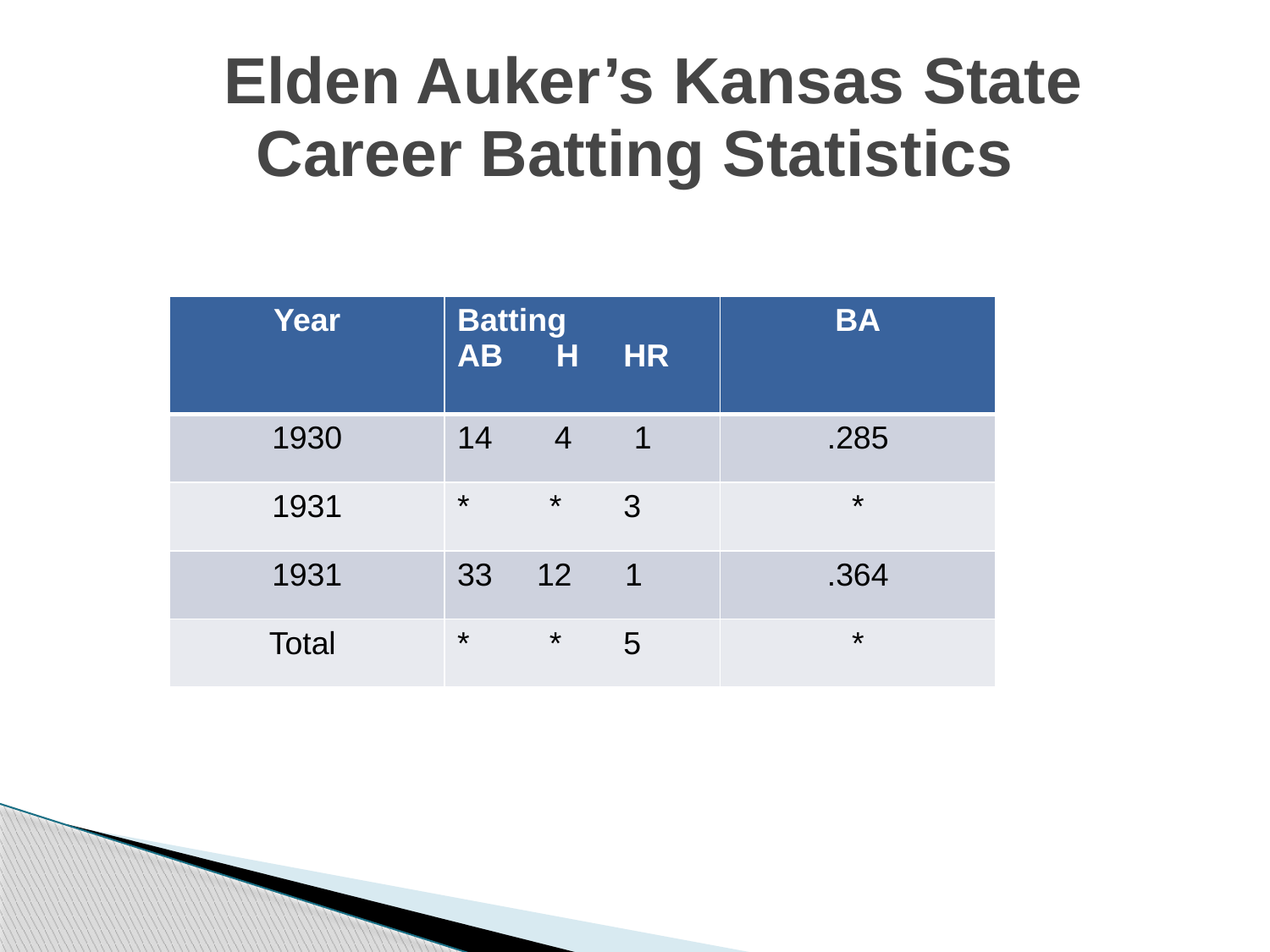

# Elden Auker’s Kansas State Career Batting Statistics
| Year | Batting AB H HR | BA |
| --- | --- | --- |
| 1930 | 14 4 1 | .285 |
| 1931 | \* \* 3 | \* |
| 1931 | 33 12 1 | .364 |
| Total | \* \* 5 | \* |